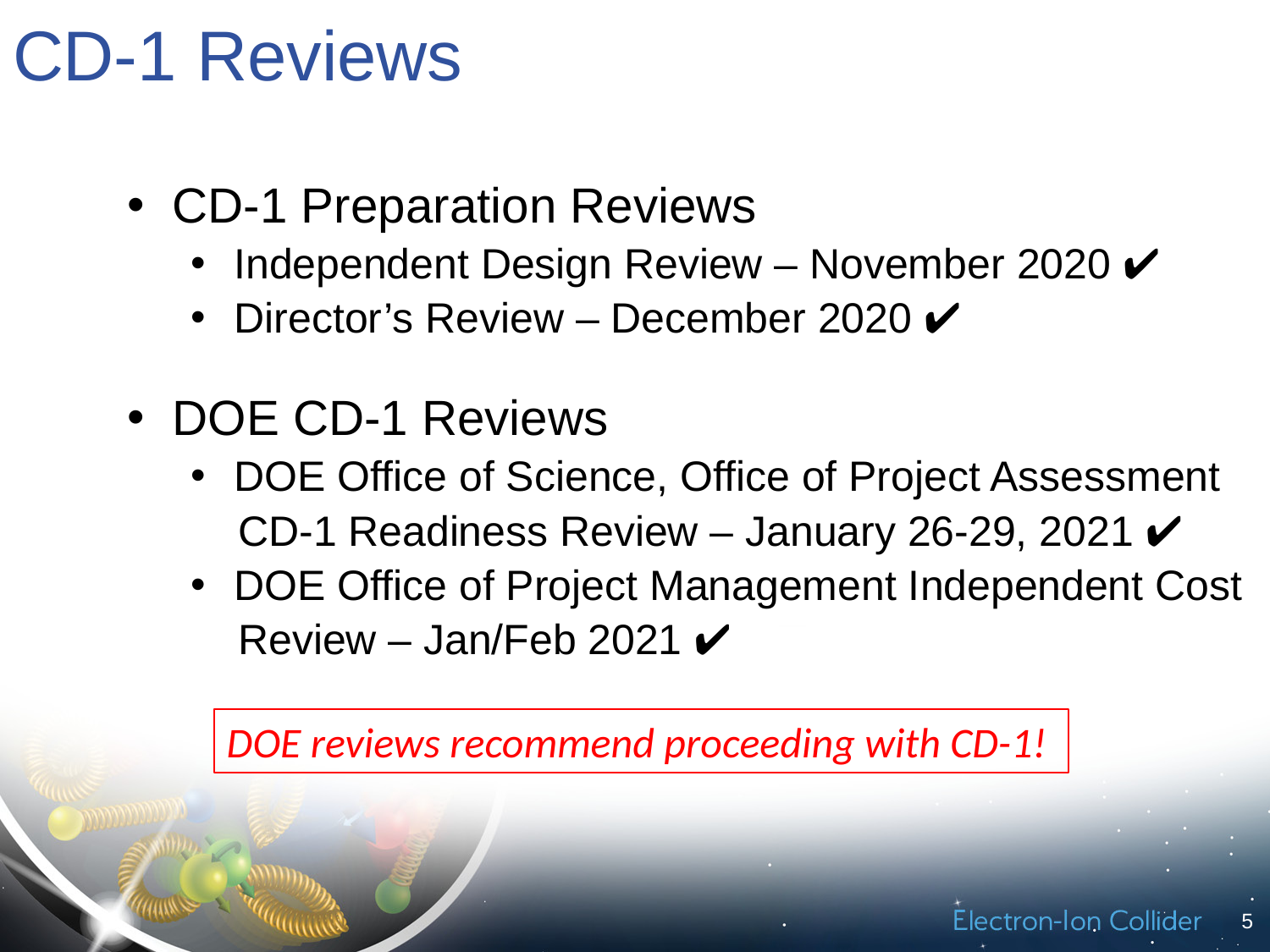

# CD-1 Reviews
 CD-1 Preparation Reviews
 Independent Design Review – November 2020 ✔️
 Director’s Review – December 2020 ✔️

 DOE CD-1 Reviews
 DOE Office of Science, Office of Project Assessment
    CD-1 Readiness Review – January 26-29, 2021 ✔️
 DOE Office of Project Management Independent Cost
    Review – Jan/Feb 2021 ✔️

DOE reviews recommend proceeding with CD-1!
5